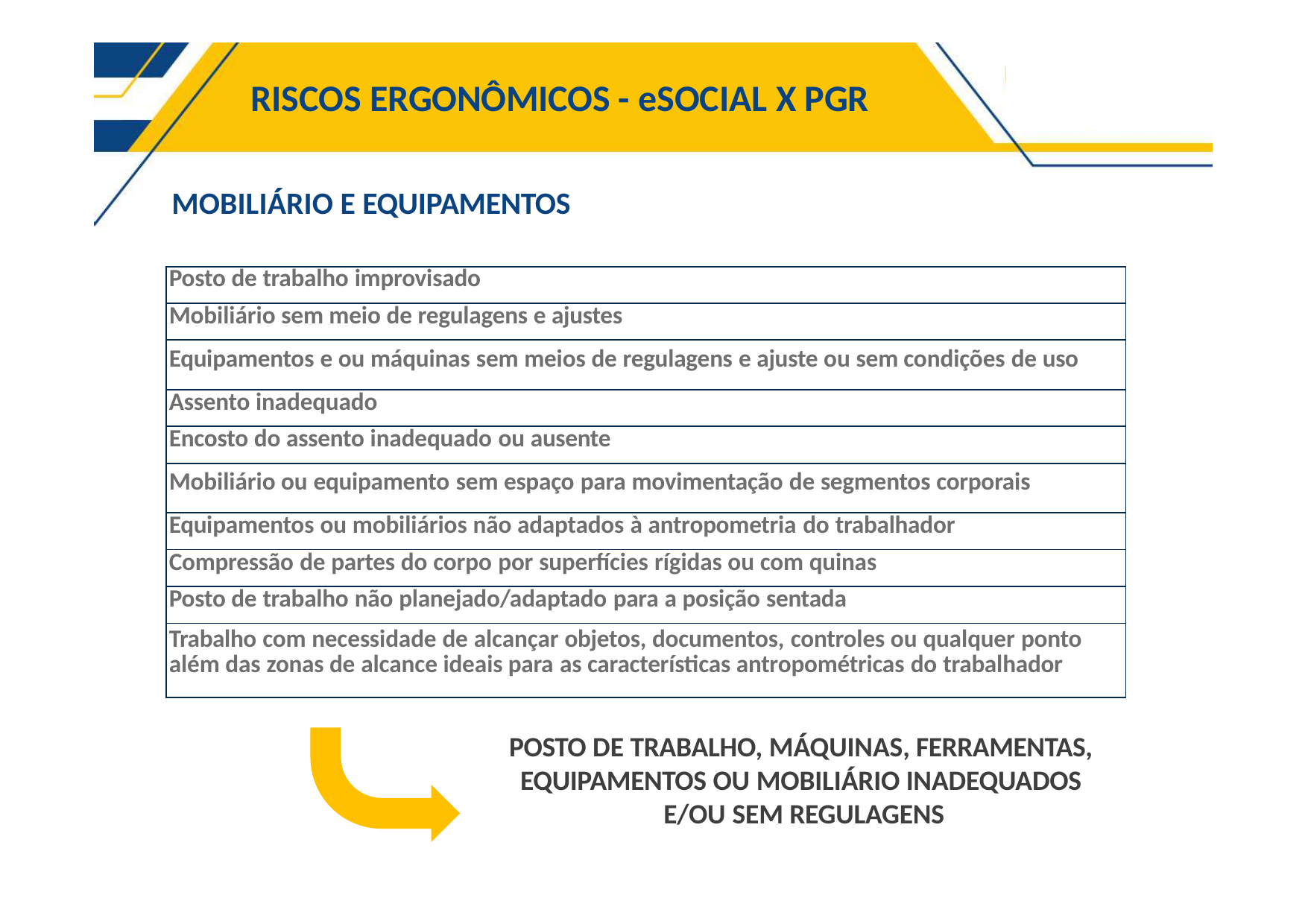

# RISCOS ERGONÔMICOS - eSOCIAL X PGR
MOBILIÁRIO E EQUIPAMENTOS
| Posto de trabalho improvisado |
| --- |
| Mobiliário sem meio de regulagens e ajustes |
| Equipamentos e ou máquinas sem meios de regulagens e ajuste ou sem condições de uso |
| Assento inadequado |
| Encosto do assento inadequado ou ausente |
| Mobiliário ou equipamento sem espaço para movimentação de segmentos corporais |
| Equipamentos ou mobiliários não adaptados à antropometria do trabalhador |
| Compressão de partes do corpo por superfícies rígidas ou com quinas |
| Posto de trabalho não planejado/adaptado para a posição sentada |
| Trabalho com necessidade de alcançar objetos, documentos, controles ou qualquer ponto além das zonas de alcance ideais para as características antropométricas do trabalhador |
POSTO DE TRABALHO, MÁQUINAS, FERRAMENTAS,  EQUIPAMENTOS OU MOBILIÁRIO INADEQUADOS  E/OU SEM REGULAGENS